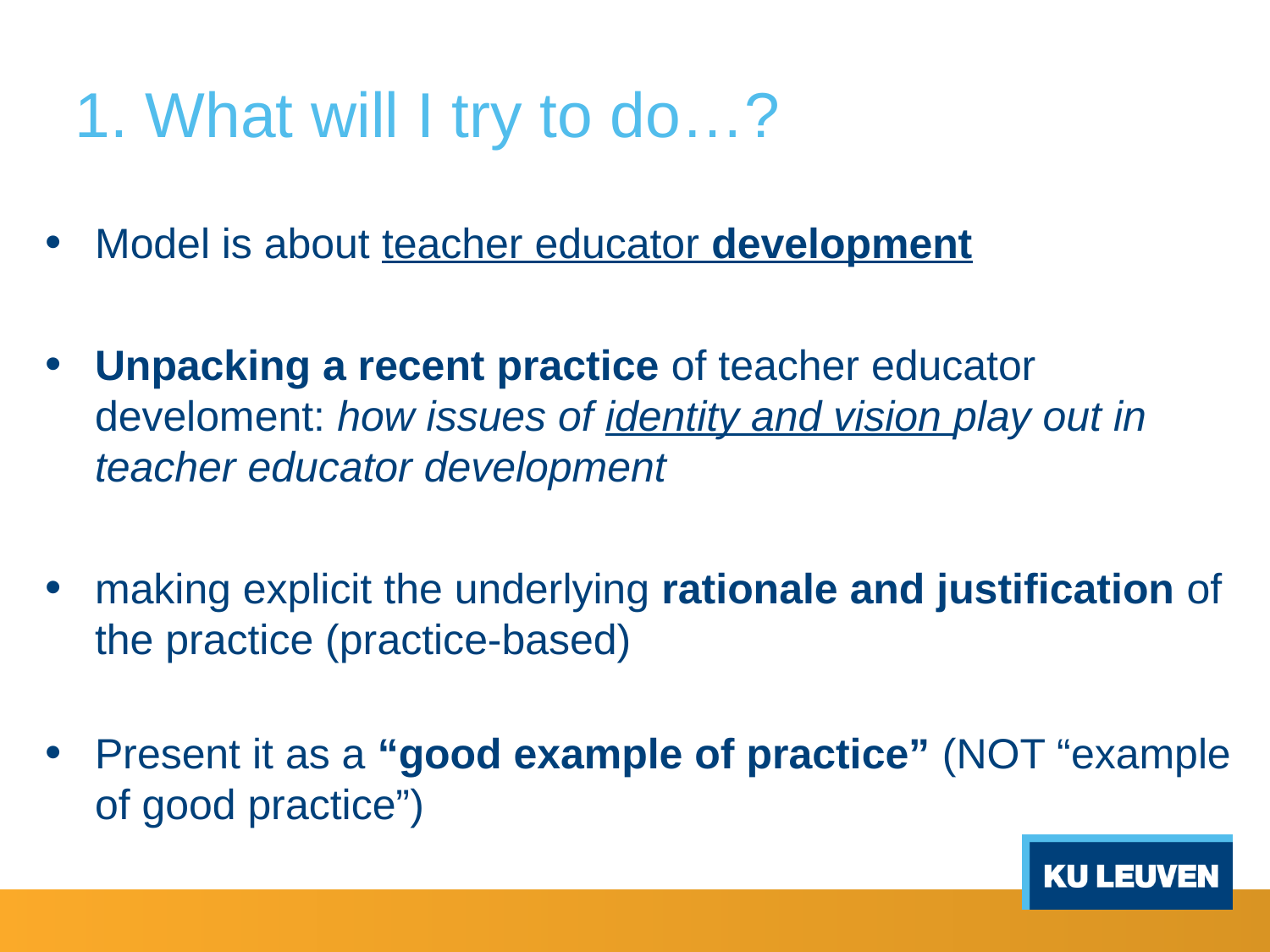

# 1. What will I try to do…?
Model is about teacher educator development

Unpacking a recent practice of teacher educator develoment: how issues of identity and vision play out in teacher educator development

making explicit the underlying rationale and justification of the practice (practice-based)

Present it as a “good example of practice” (NOT “example of good practice”)